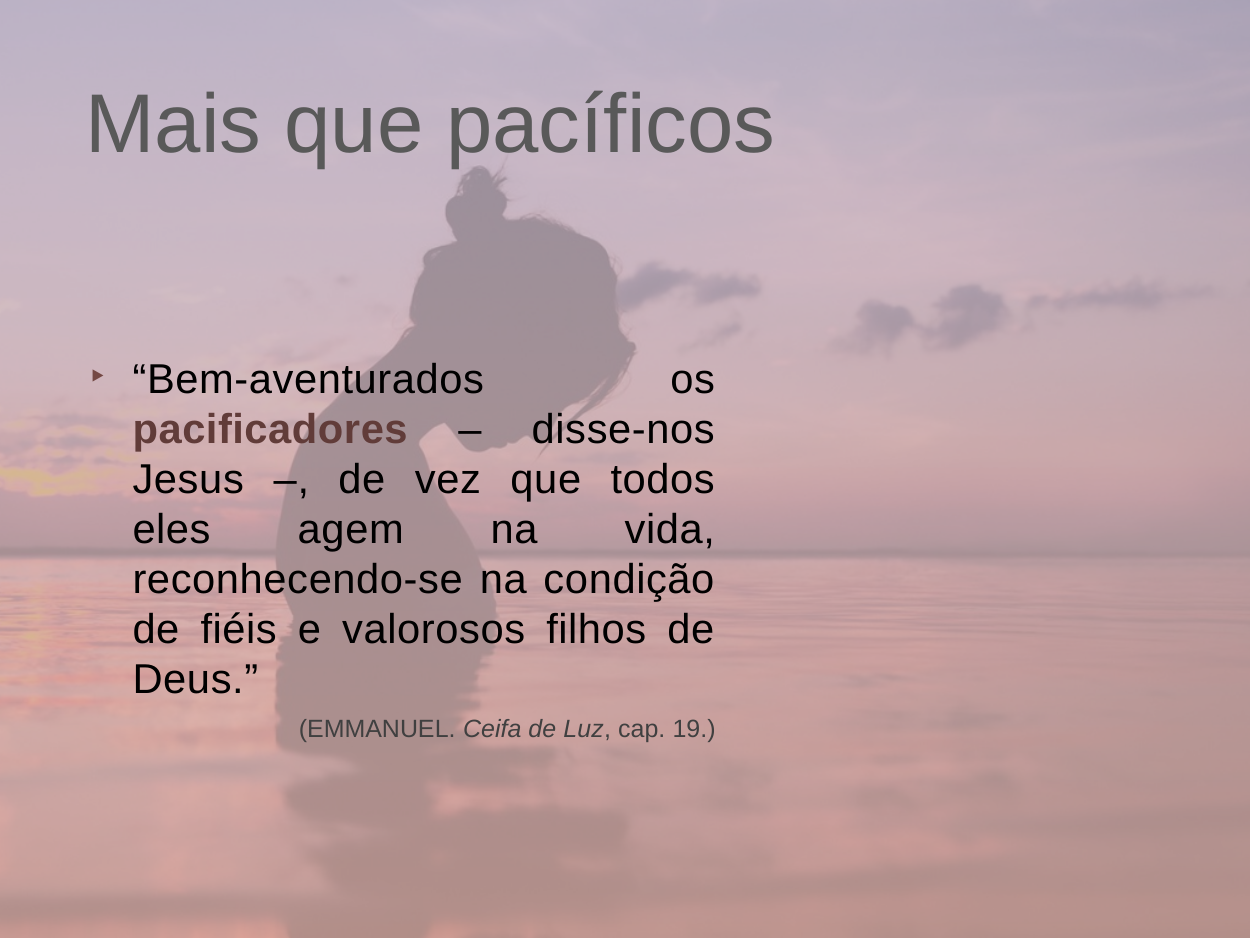

# Mais que pacíficos
“Bem-aventurados os pacificadores – disse-nos Jesus –, de vez que todos eles agem na vida, reconhecendo-se na condição de fiéis e valorosos filhos de Deus.”
(EMMANUEL. Ceifa de Luz, cap. 19.)